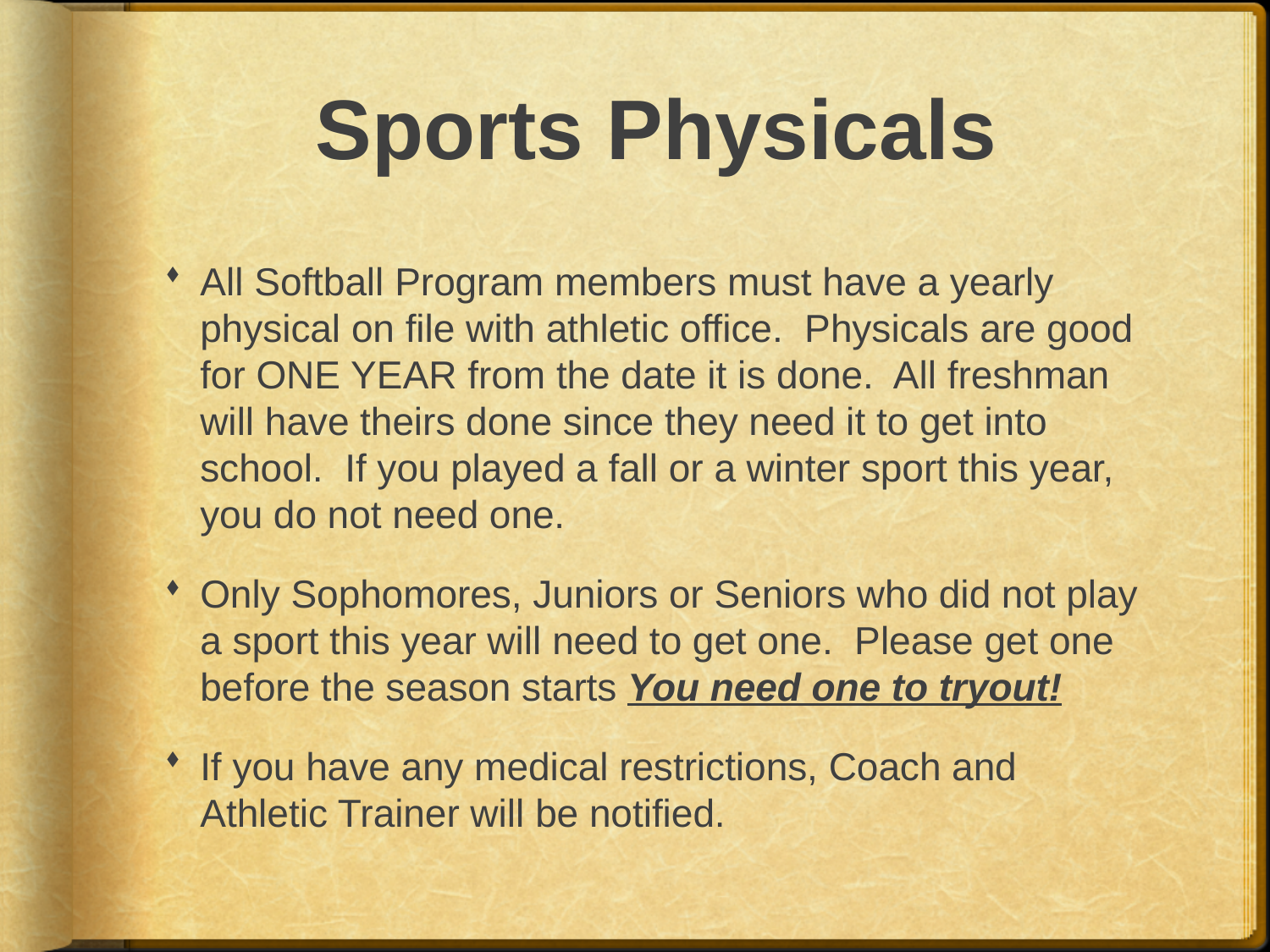

# Sports Physicals
All Softball Program members must have a yearly physical on file with athletic office.  Physicals are good for ONE YEAR from the date it is done.  All freshman will have theirs done since they need it to get into school.  If you played a fall or a winter sport this year, you do not need one.
Only Sophomores, Juniors or Seniors who did not play a sport this year will need to get one.  Please get one before the season starts You need one to tryout!
If you have any medical restrictions, Coach and Athletic Trainer will be notified.